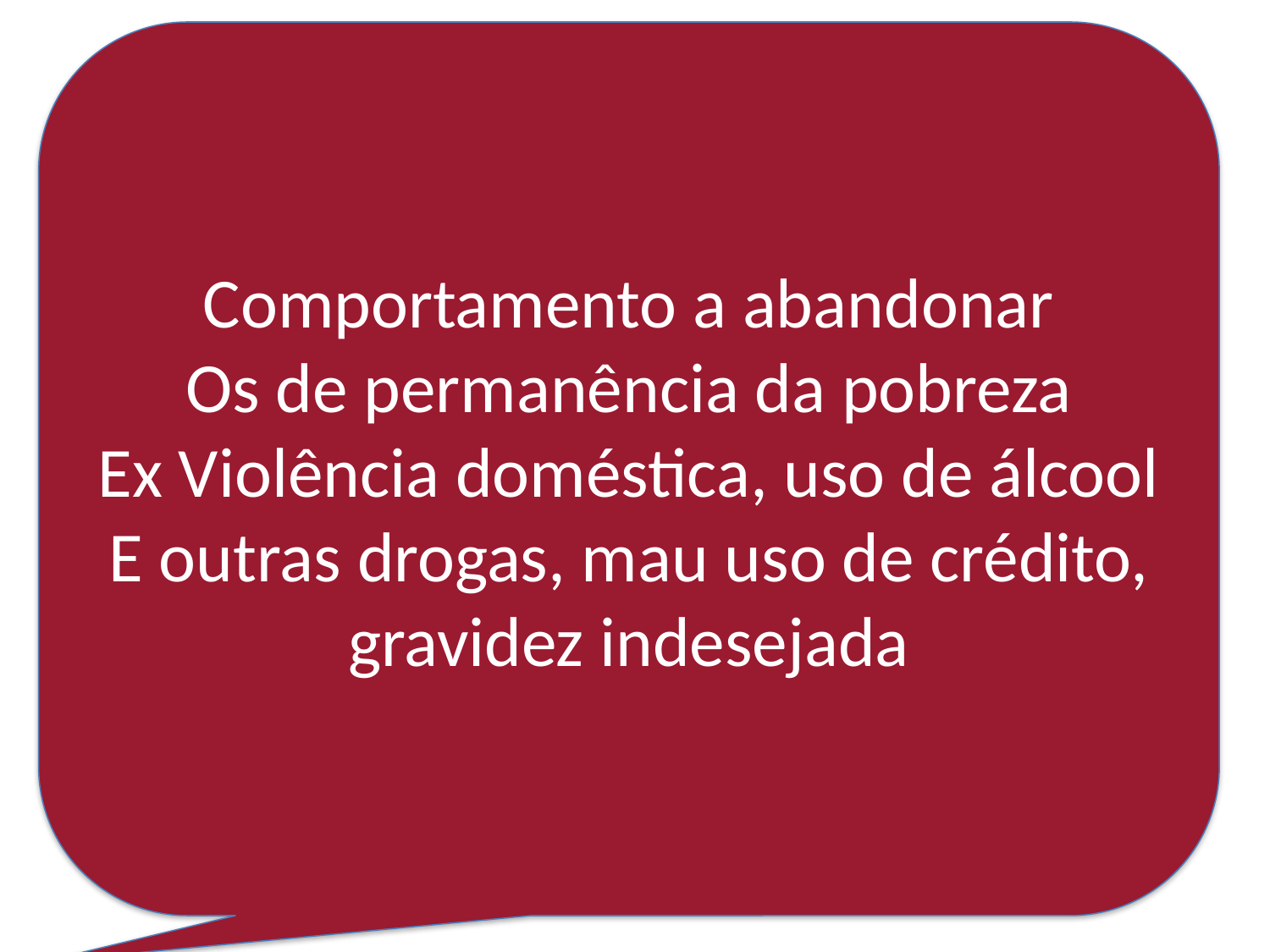

Comportamento a abandonar
Os de permanência da pobreza
Ex Violência doméstica, uso de álcool
E outras drogas, mau uso de crédito, gravidez indesejada